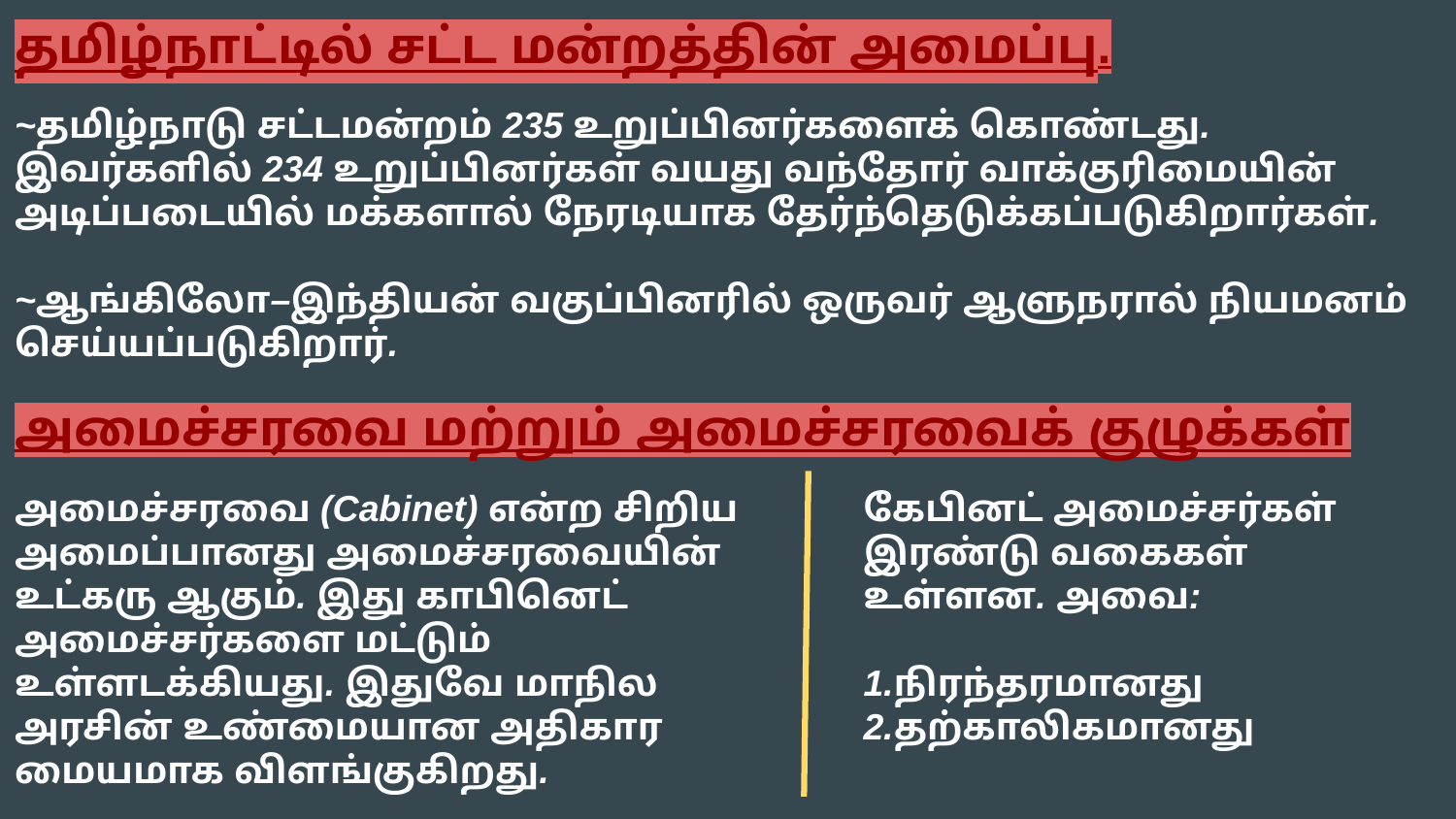

தமிழ்நாட்டில் சட்ட மன்றத்தின் அமைப்பு.
~தமிழ்நாடு சட்டமன்றம் 235 உறுப்பினர்களைக் கொண்டது. இவர்களில் 234 உறுப்பினர்கள் வயது வந்தோர் வாக்குரிமையின் அடிப்படையில் மக்களால் நேரடியாக தேர்ந்தெடுக்கப்படுகிறார்கள்.

~ஆங்கிலோ–இந்தியன் வகுப்பினரில் ஒருவர் ஆளுநரால் நியமனம் செய்யப்படுகிறார்.
அமைச்சரவை மற்றும் அமைச்சரவைக் குழுக்கள்
அமைச்சரவை (Cabinet) என்ற சிறிய
அமைப்பானது அமைச்சரவையின் உட்கரு ஆகும். இது காபினெட் அமைச்சர்களை மட்டும்
உள்ளடக்கியது. இதுவே மாநில அரசின் உண்மையான அதிகார மையமாக விளங்குகிறது.
கேபினட் அமைச்சர்கள் இரண்டு வகைகள்
உள்ளன. அவை:

1.நிரந்தரமானது
2.தற்காலிகமானது